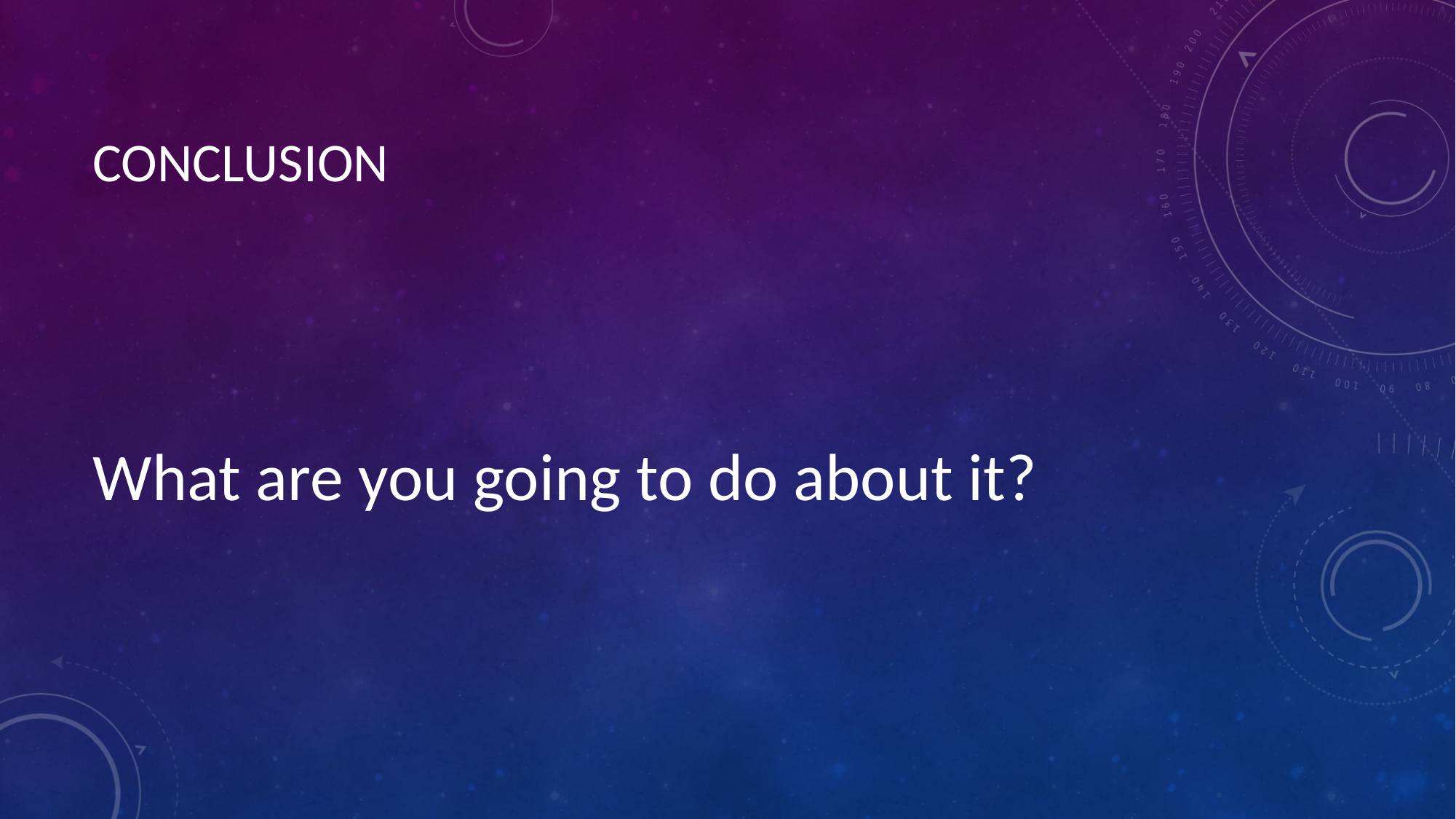

# CONCLUSION
What are you going to do about it?